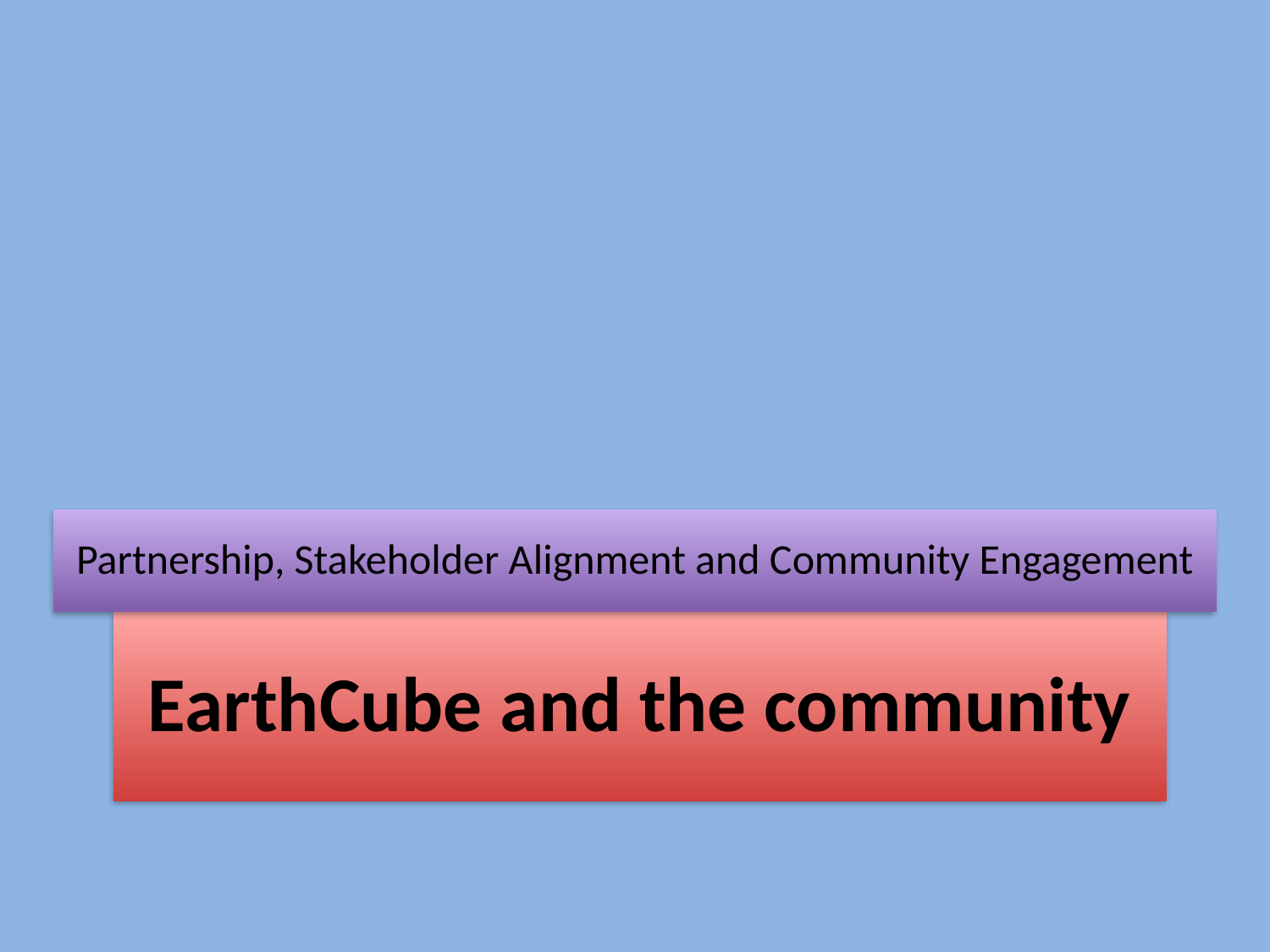

Partnership, Stakeholder Alignment and Community Engagement
EarthCube and the community